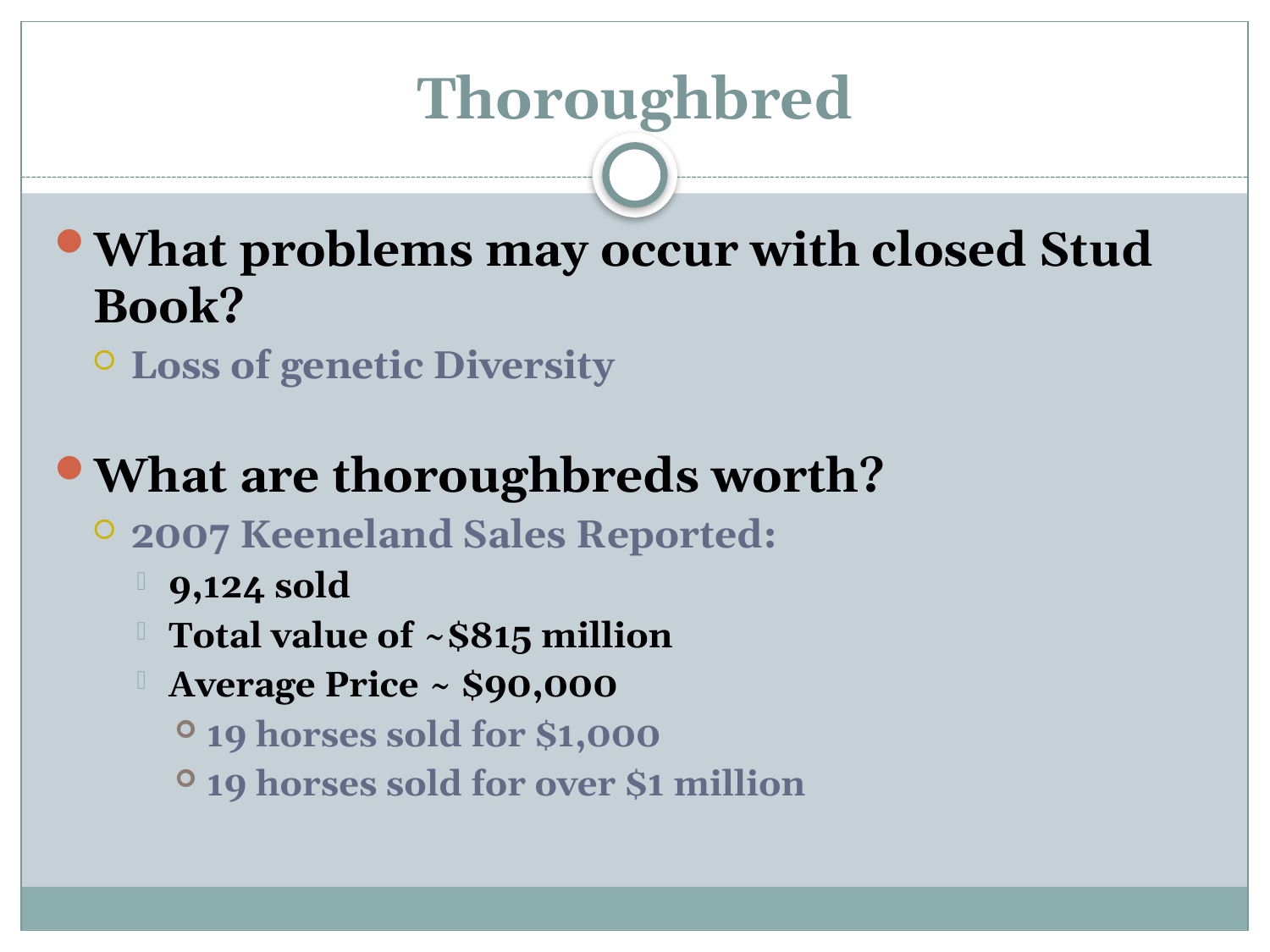

# Thoroughbred
What problems may occur with closed Stud Book?
Loss of genetic Diversity

What are thoroughbreds worth?
2007 Keeneland Sales Reported:
9,124 sold
Total value of ~$815 million
Average Price ~ $90,000
19 horses sold for $1,000
19 horses sold for over $1 million